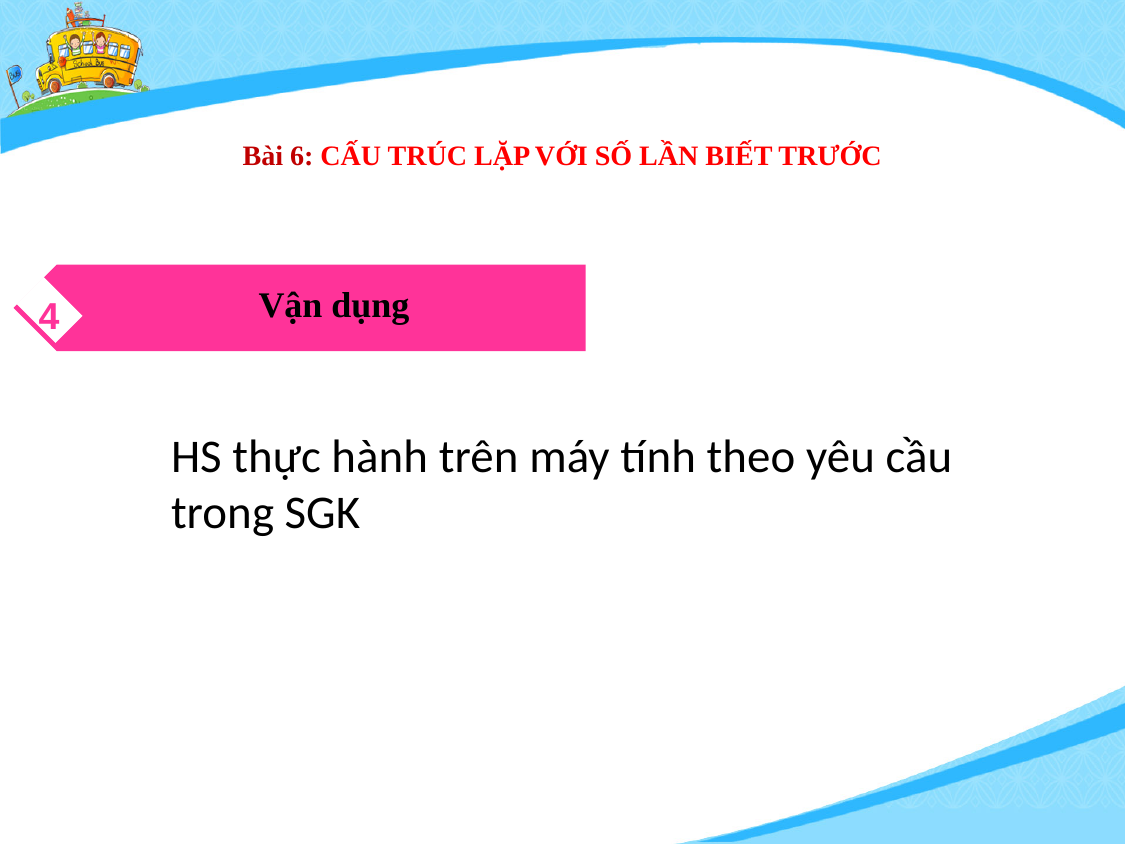

Bài 6: CẤU TRÚC LẶP VỚI SỐ LẦN BIẾT TRƯỚC
Thực hành nhóm

Vận dụng
4
HS thực hành trên máy tính theo yêu cầu trong SGK